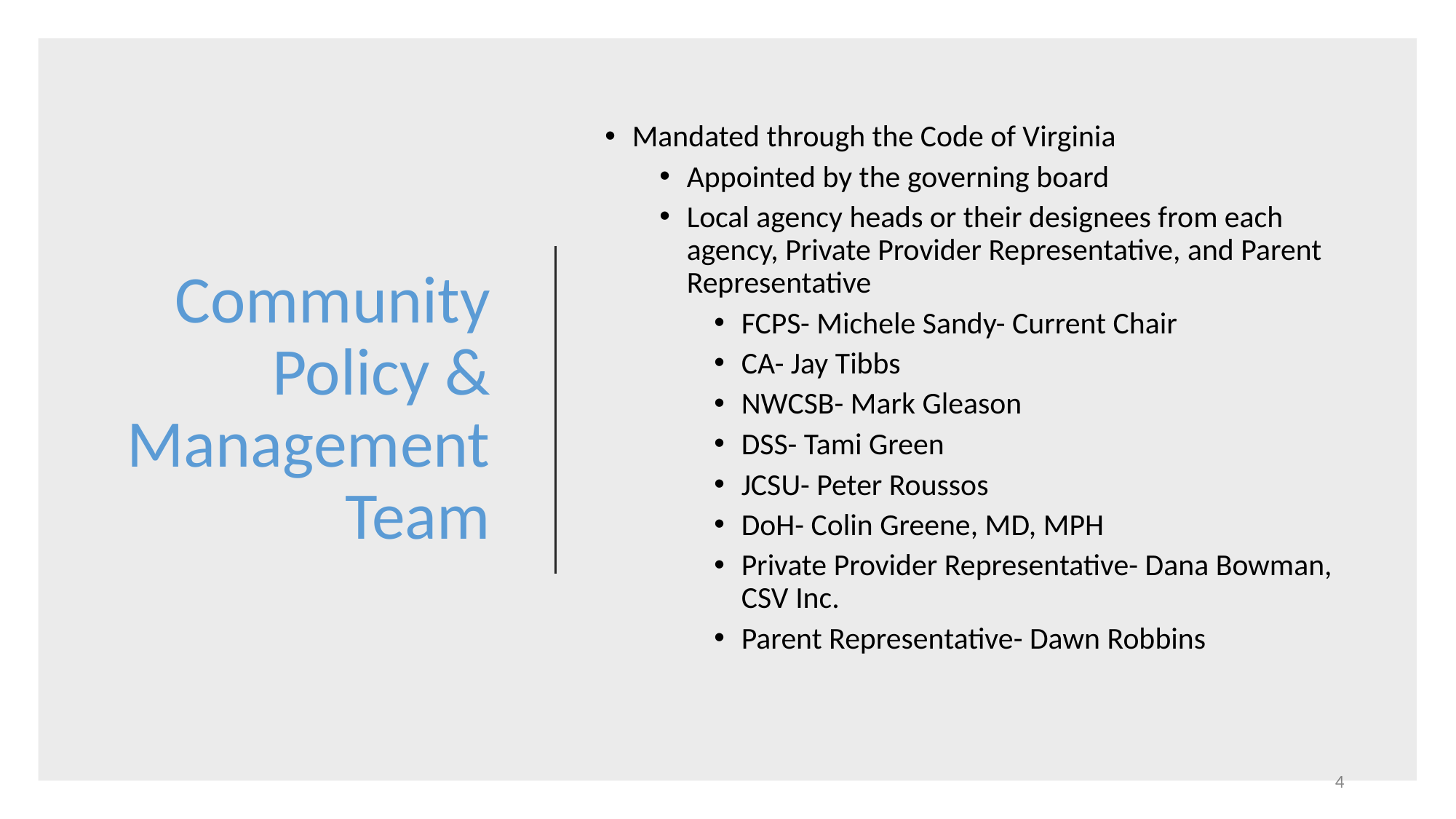

# Community Policy & Management Team
Mandated through the Code of Virginia
Appointed by the governing board
Local agency heads or their designees from each agency, Private Provider Representative, and Parent Representative
FCPS- Michele Sandy- Current Chair
CA- Jay Tibbs
NWCSB- Mark Gleason
DSS- Tami Green
JCSU- Peter Roussos
DoH- Colin Greene, MD, MPH
Private Provider Representative- Dana Bowman, CSV Inc.
Parent Representative- Dawn Robbins

4